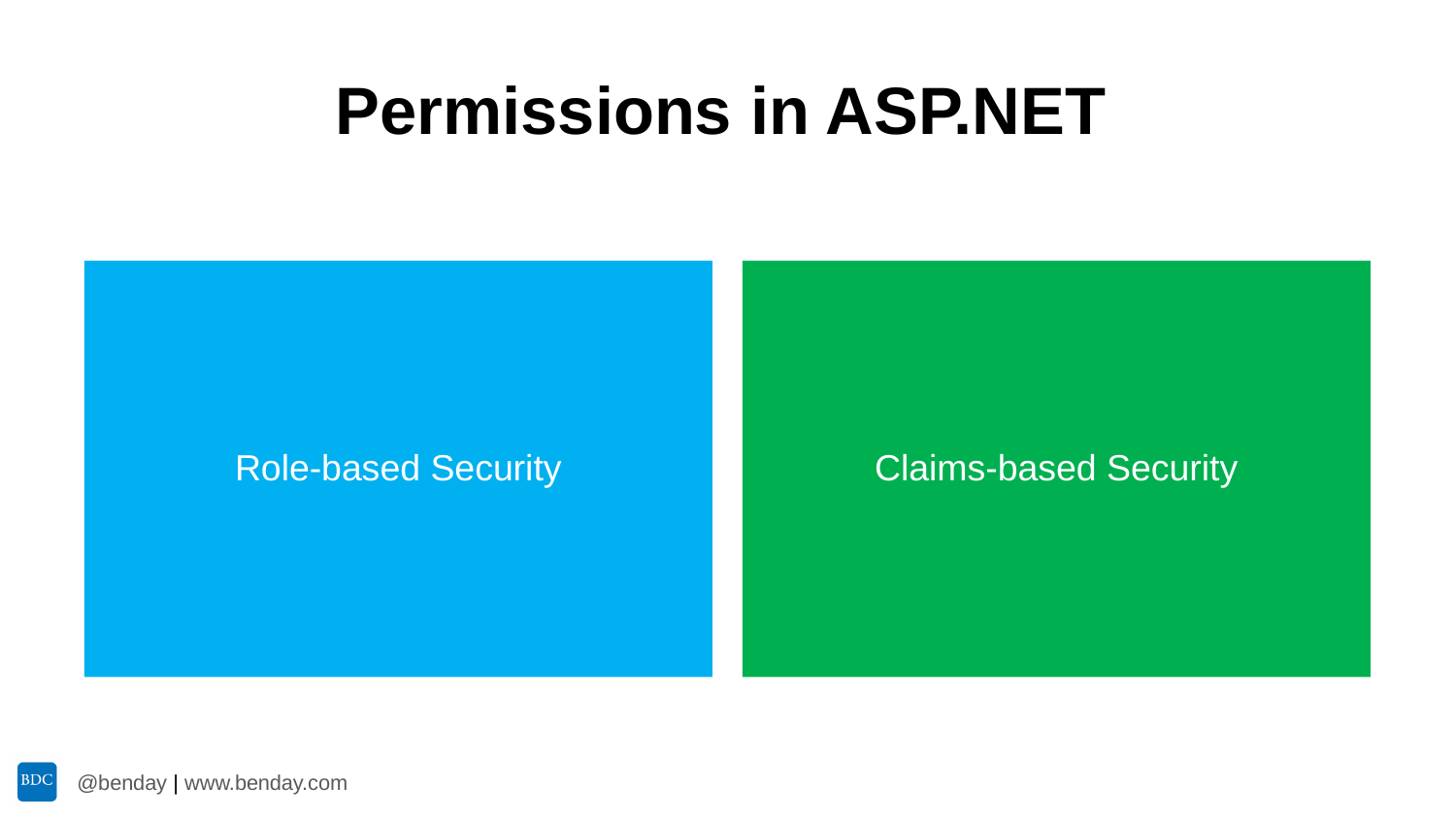

# Permissions in ASP.NET
Role-based Security
Claims-based Security